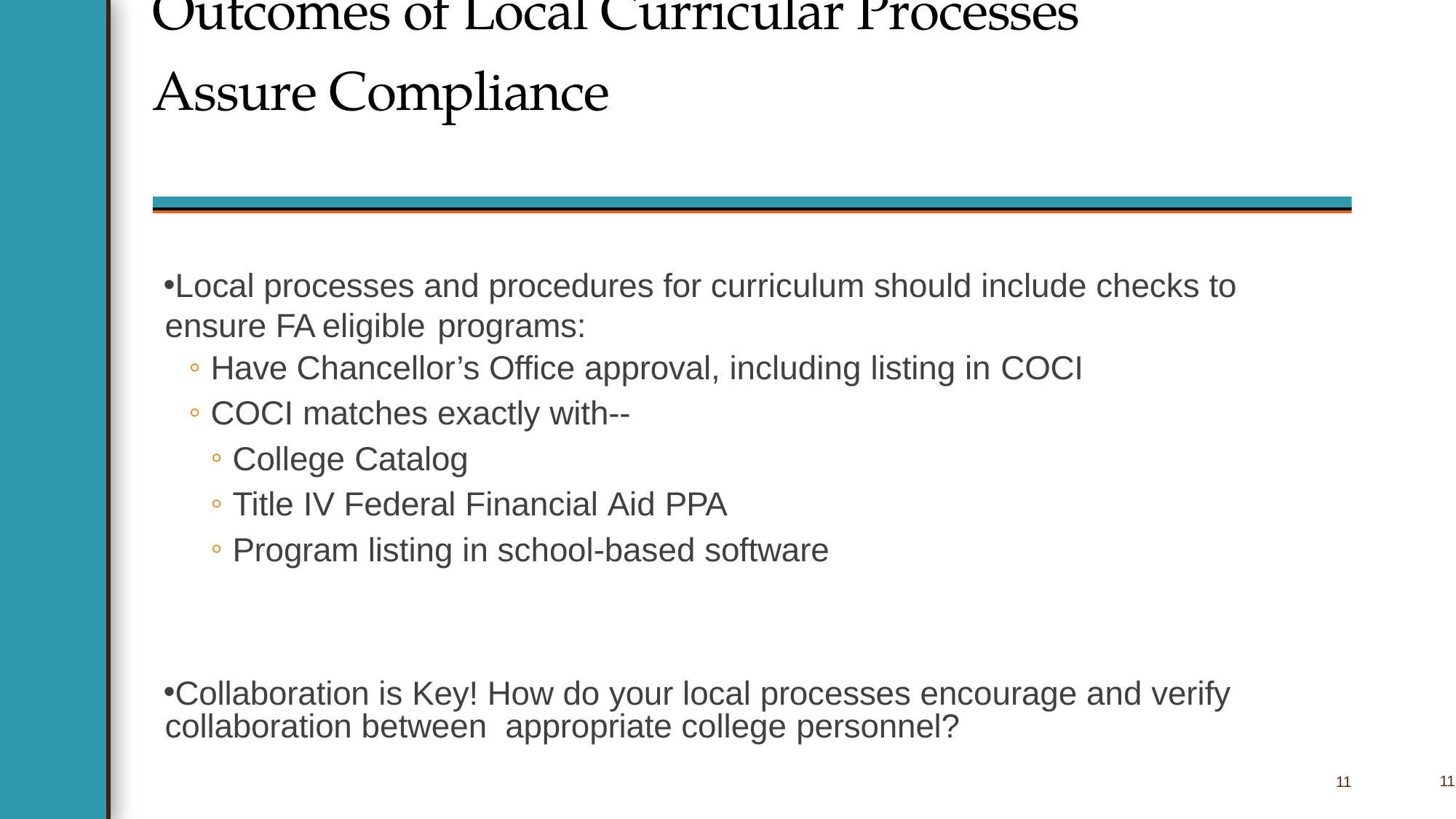

# Outcomes of Local Curricular Processes
Assure Compliance

Local processes and procedures for curriculum should include checks to ensure FA eligible programs:
Have Chancellor’s Office approval, including listing in COCI
COCI matches exactly with--
College Catalog
Title IV Federal Financial Aid PPA
Program listing in school-based software

Collaboration is Key! How do your local processes encourage and verify collaboration between  appropriate college personnel?

11